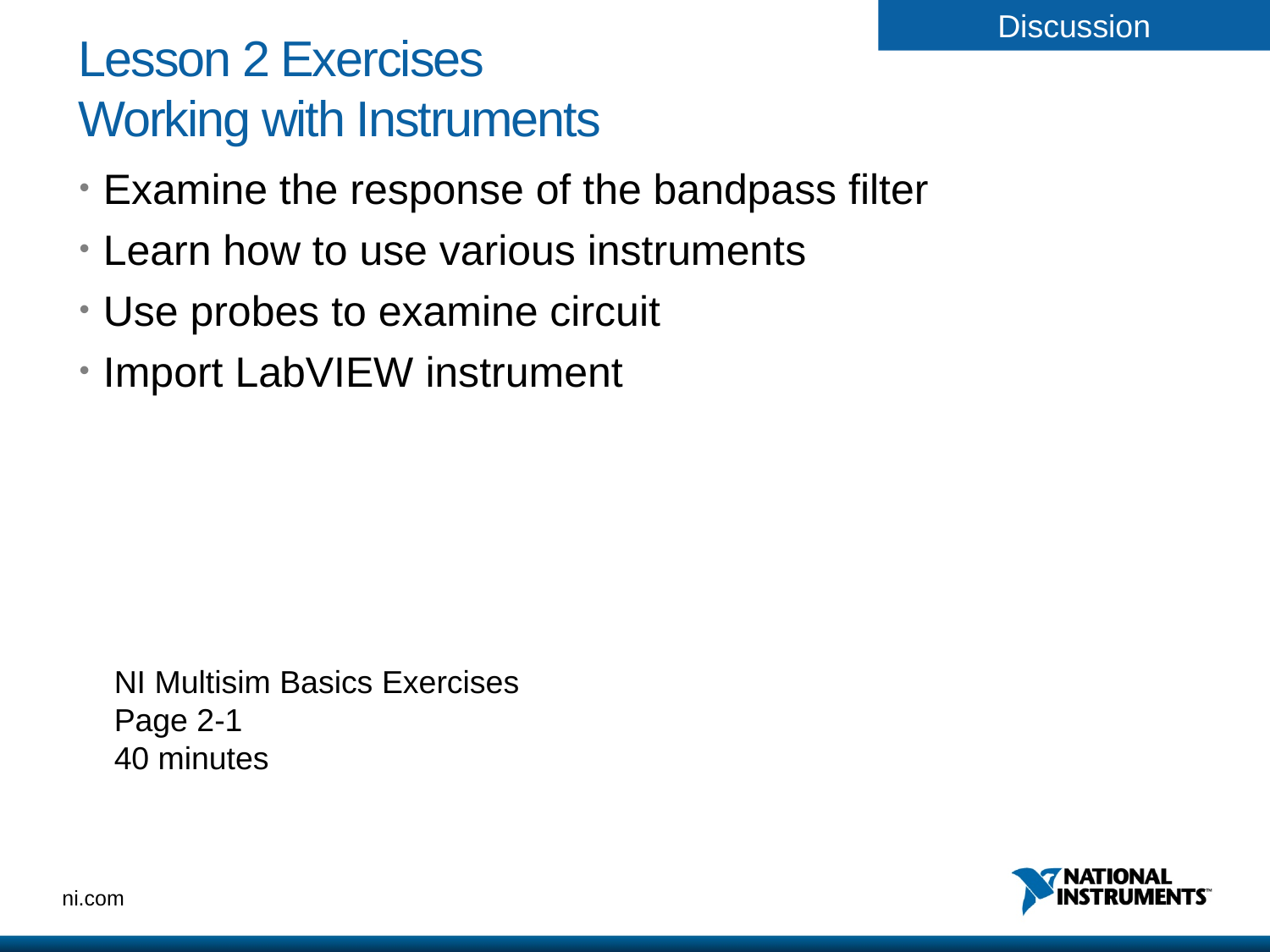

# Lesson 2 Exercises Working with Instruments
Examine the response of the bandpass filter
Learn how to use various instruments
Use probes to examine circuit
Import LabVIEW instrument
NI Multisim Basics Exercises
Page 2-1
40 minutes